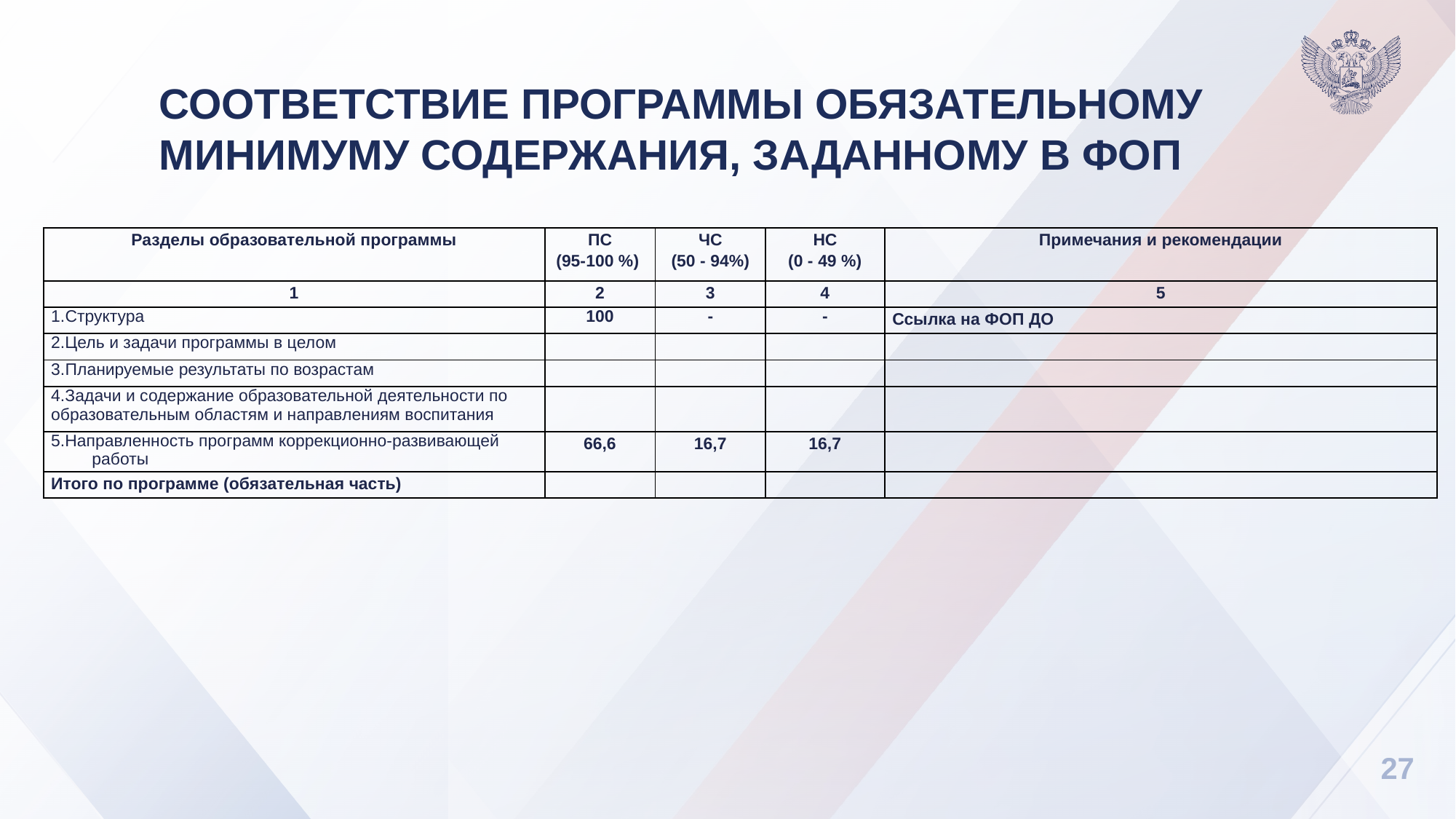

СООТВЕТСТВИЕ ПРОГРАММЫ ОБЯЗАТЕЛЬНОМУ МИНИМУМУ СОДЕРЖАНИЯ, ЗАДАННОМУ В ФОП

| Разделы образовательной программы | ПС (95-100 %) | ЧС (50 - 94%) | НС (0 - 49 %) | Примечания и рекомендации |
| --- | --- | --- | --- | --- |
| 1 | 2 | 3 | 4 | 5 |
| 1.Структура | 100 | - | - | Ссылка на ФОП ДО |
| 2.Цель и задачи программы в целом |  |  |  |  |
| 3.Планируемые результаты по возрастам |  |  |  |  |
| 4.Задачи и содержание образовательной деятельности по образовательным областям и направлениям воспитания |  |  |  |  |
| 5.Направленность программ коррекционно-развивающей работы | 66,6 | 16,7 | 16,7 |  |
| Итого по программе (обязательная часть) |  |  |  |  |